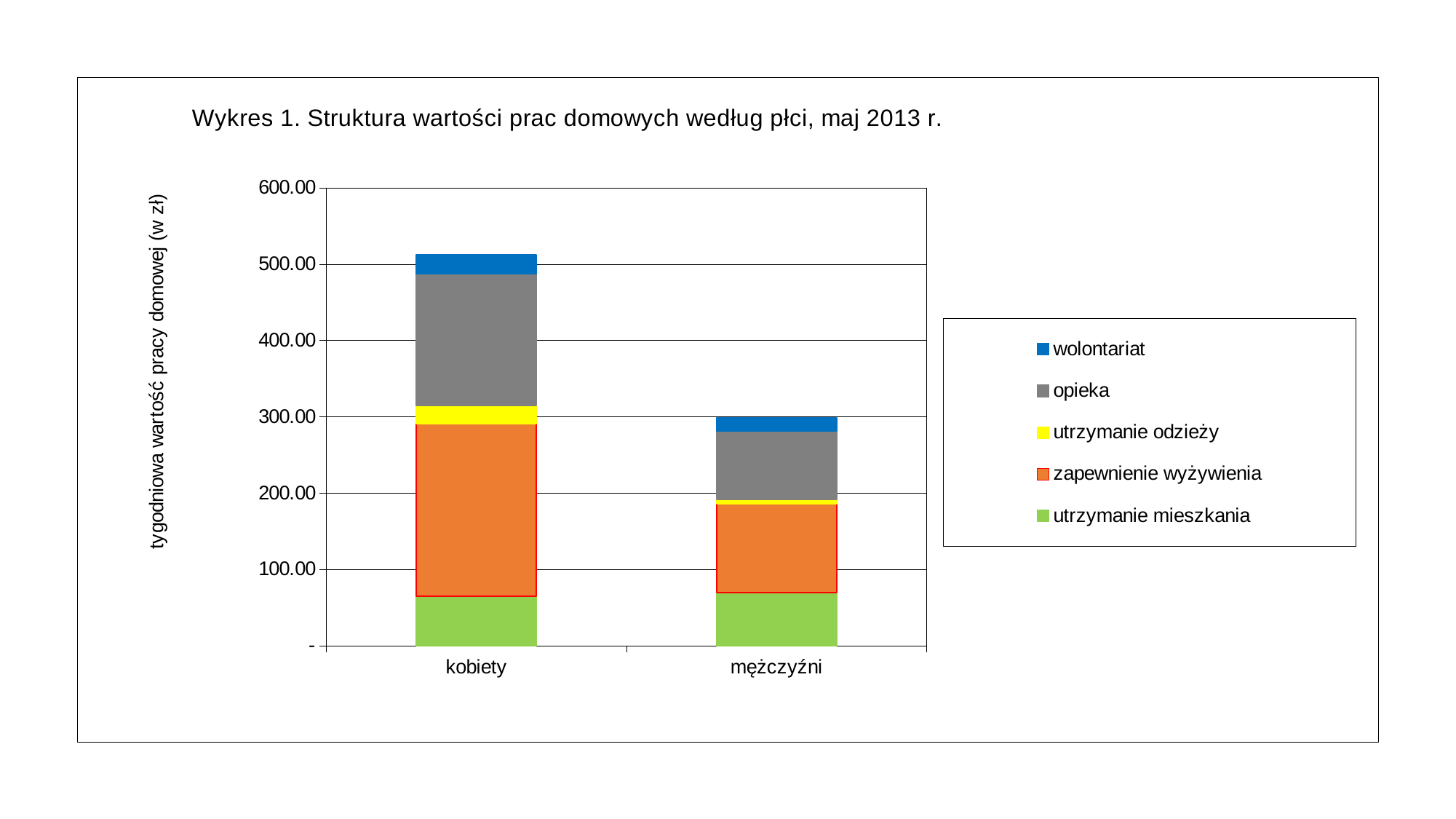

### Chart: Wykres 1. Struktura wartości prac domowych według płci, maj 2013 r.

| Category | utrzymanie mieszkania | zapewnienie wyżywienia | utrzymanie odzieży | opieka  | wolontariat |
|---|---|---|---|---|---|
| kobiety | 65.21 | 226.11 | 23.58 | 172.77 | 24.88 |
| mężczyźni | 70.05 | 116.43 | 5.25 | 89.35 | 17.12 |